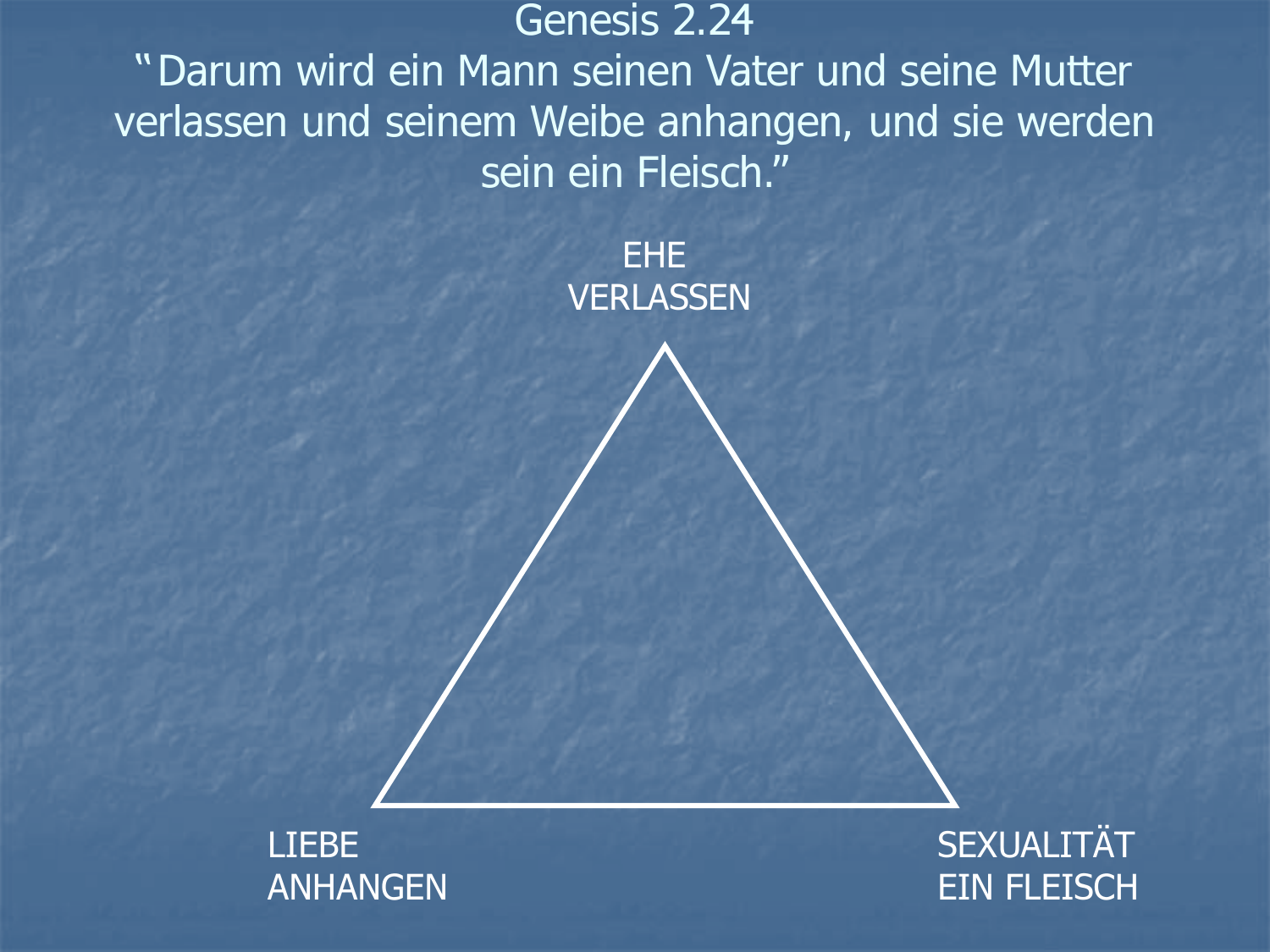

# Genesis 2.24 “Darum wird ein Mann seinen Vater und seine Mutter verlassen und seinem Weibe anhangen, und sie werden sein ein Fleisch.”
EHE
VERLASSEN

LIEBE
ANHANGEN
SEXUALITÄT
EIN FLEISCH